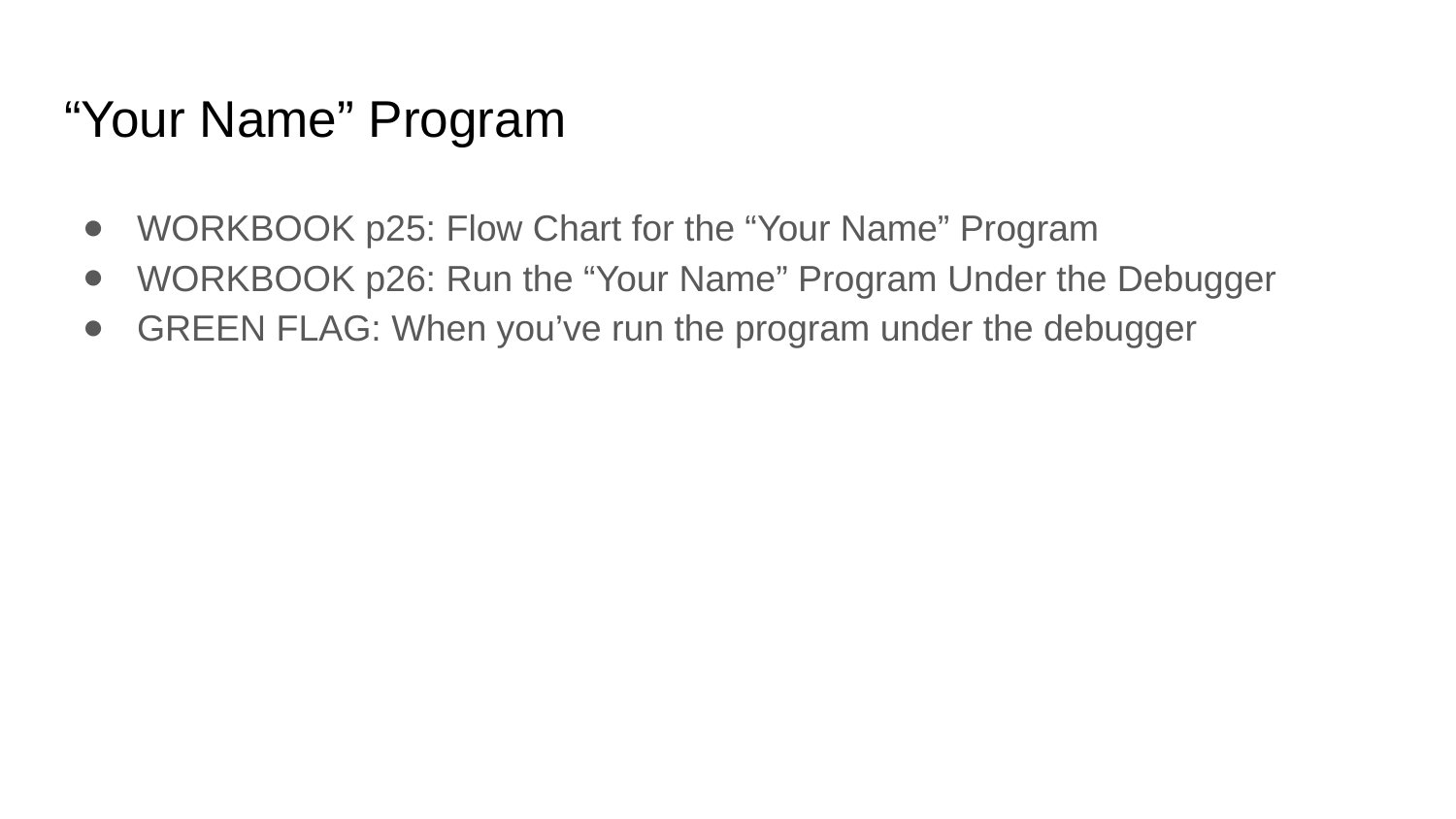

# “Your Name” Program

WORKBOOK p25: Flow Chart for the “Your Name” Program
WORKBOOK p26: Run the “Your Name” Program Under the Debugger
GREEN FLAG: When you’ve run the program under the debugger